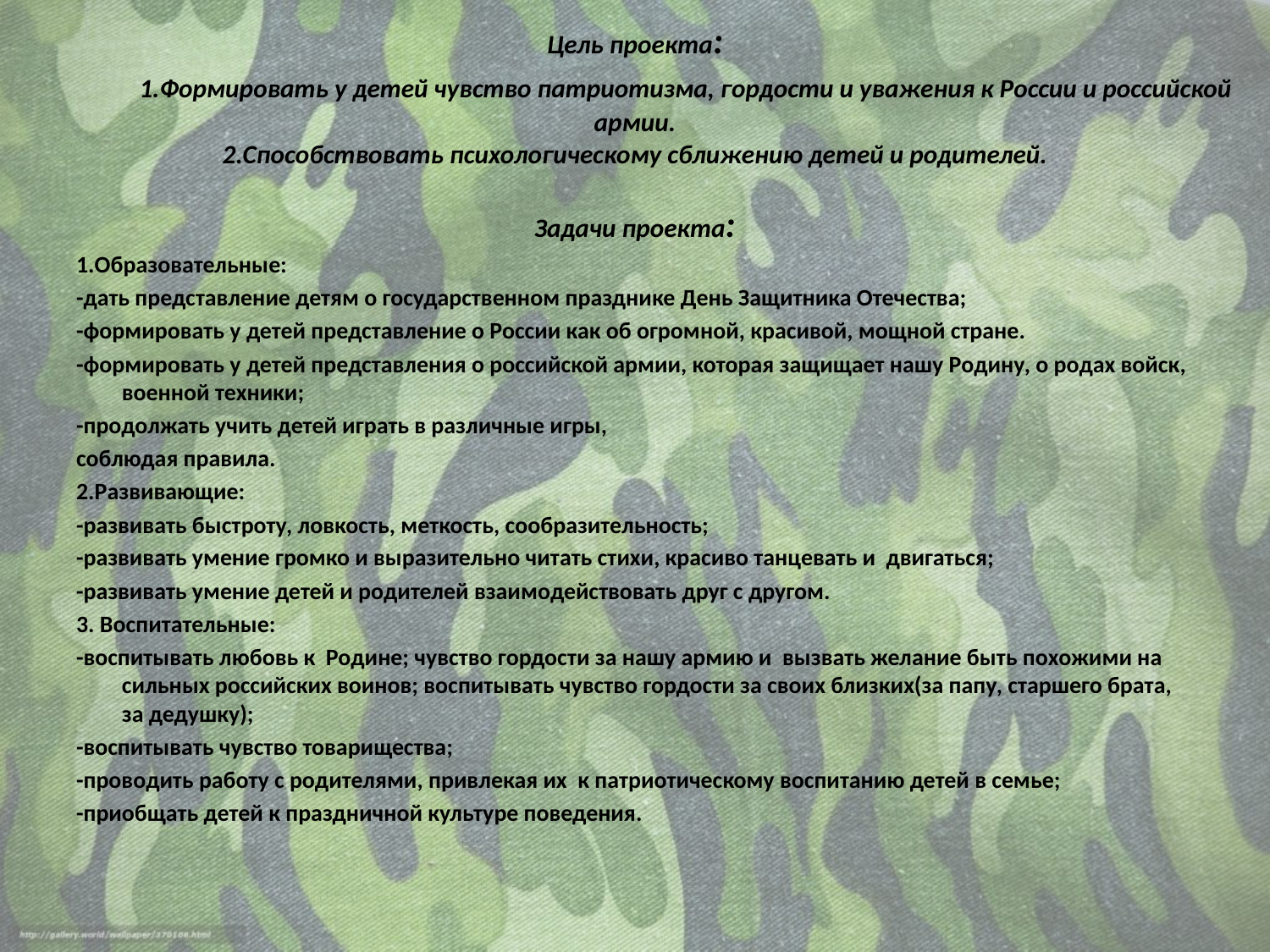

# Цель проекта: 1.Формировать у детей чувство патриотизма, гордости и уважения к России и российской армии. 2.Способствовать психологическому сближению детей и родителей. Задачи проекта:

1.Образовательные:
-дать представление детям о государственном празднике День Защитника Отечества;
-формировать у детей представление о России как об огромной, красивой, мощной стране.
-формировать у детей представления о российской армии, которая защищает нашу Родину, о родах войск, военной техники;
-продолжать учить детей играть в различные игры,
соблюдая правила.
2.Развивающие:
-развивать быстроту, ловкость, меткость, сообразительность;
-развивать умение громко и выразительно читать стихи, красиво танцевать и  двигаться;
-развивать умение детей и родителей взаимодействовать друг с другом.
3. Воспитательные:
-воспитывать любовь к  Родине; чувство гордости за нашу армию и  вызвать желание быть похожими на сильных российских воинов; воспитывать чувство гордости за своих близких(за папу, старшего брата, за дедушку);
-воспитывать чувство товарищества;
-проводить работу с родителями, привлекая их  к патриотическому воспитанию детей в семье;
-приобщать детей к праздничной культуре поведения.